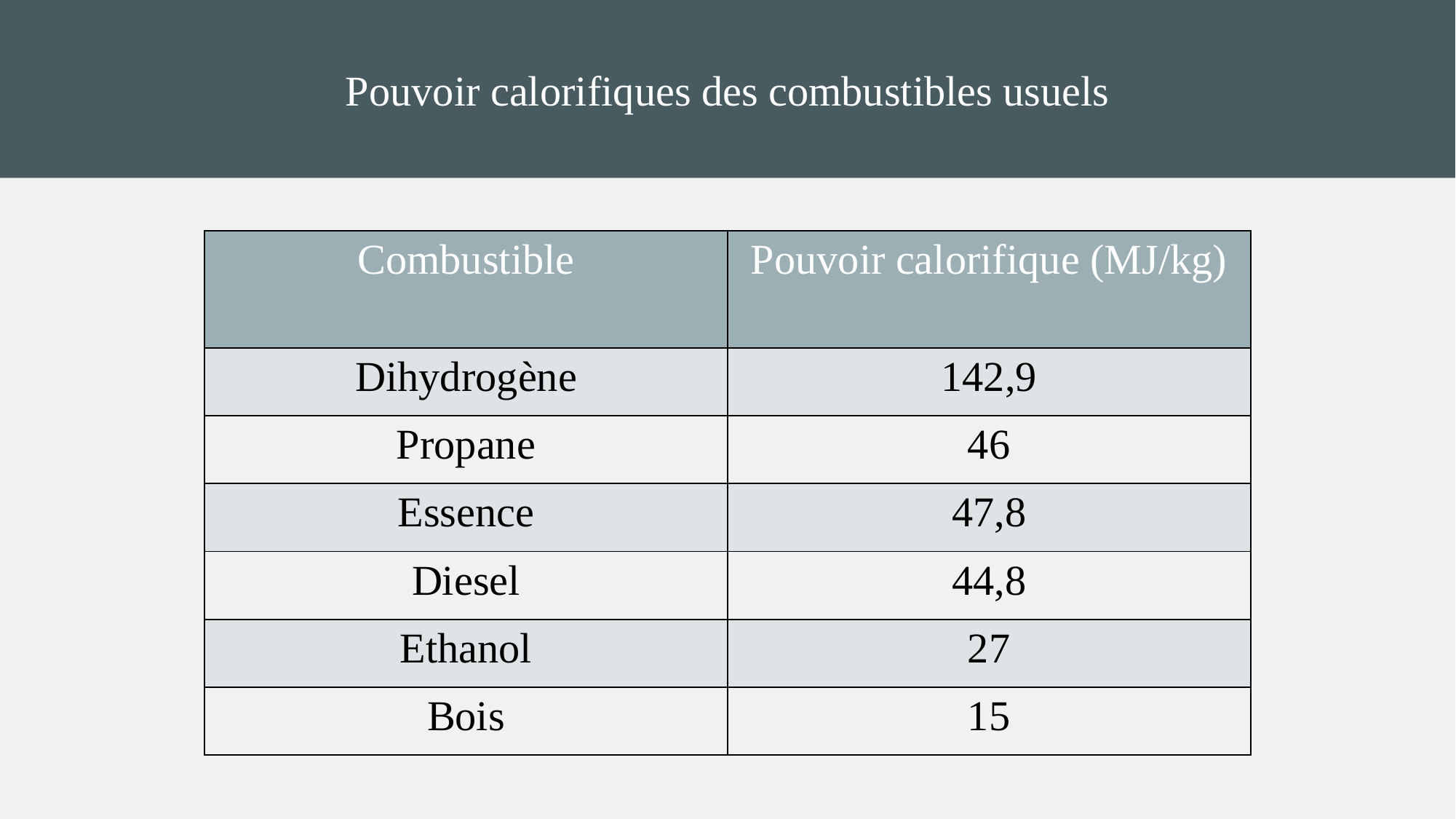

Pouvoir calorifiques des combustibles usuels
| Combustible | Pouvoir calorifique (MJ/kg) |
| --- | --- |
| Dihydrogène | 142,9 |
| Propane | 46 |
| Essence | 47,8 |
| Diesel | 44,8 |
| Ethanol | 27 |
| Bois | 15 |